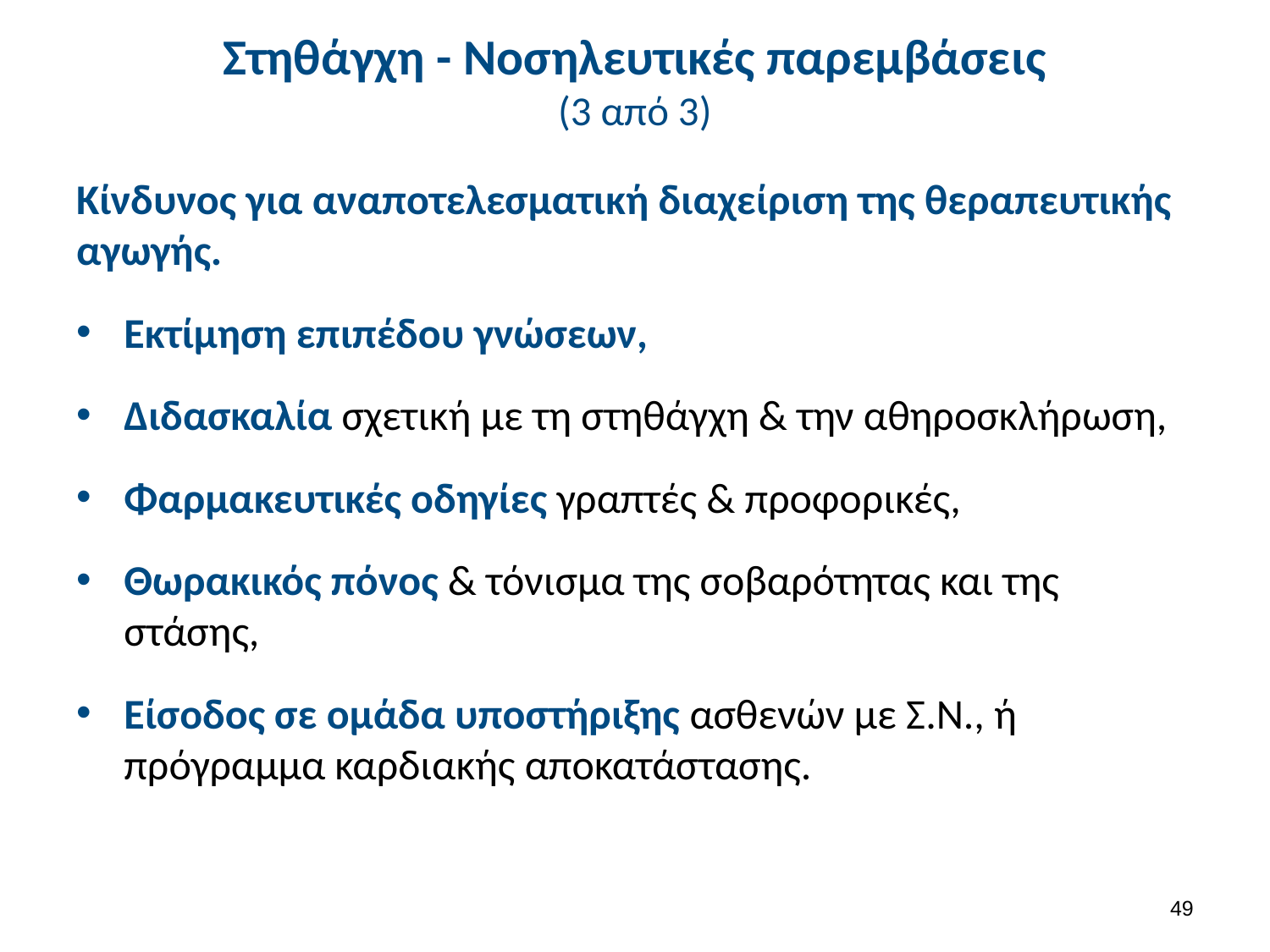

# Στηθάγχη - Νοσηλευτικές παρεμβάσεις (3 από 3)
Κίνδυνος για αναποτελεσματική διαχείριση της θεραπευτικής αγωγής.
Εκτίμηση επιπέδου γνώσεων,
Διδασκαλία σχετική με τη στηθάγχη & την αθηροσκλήρωση,
Φαρμακευτικές οδηγίες γραπτές & προφορικές,
Θωρακικός πόνος & τόνισμα της σοβαρότητας και της στάσης,
Είσοδος σε ομάδα υποστήριξης ασθενών με Σ.Ν., ή πρόγραμμα καρδιακής αποκατάστασης.

49